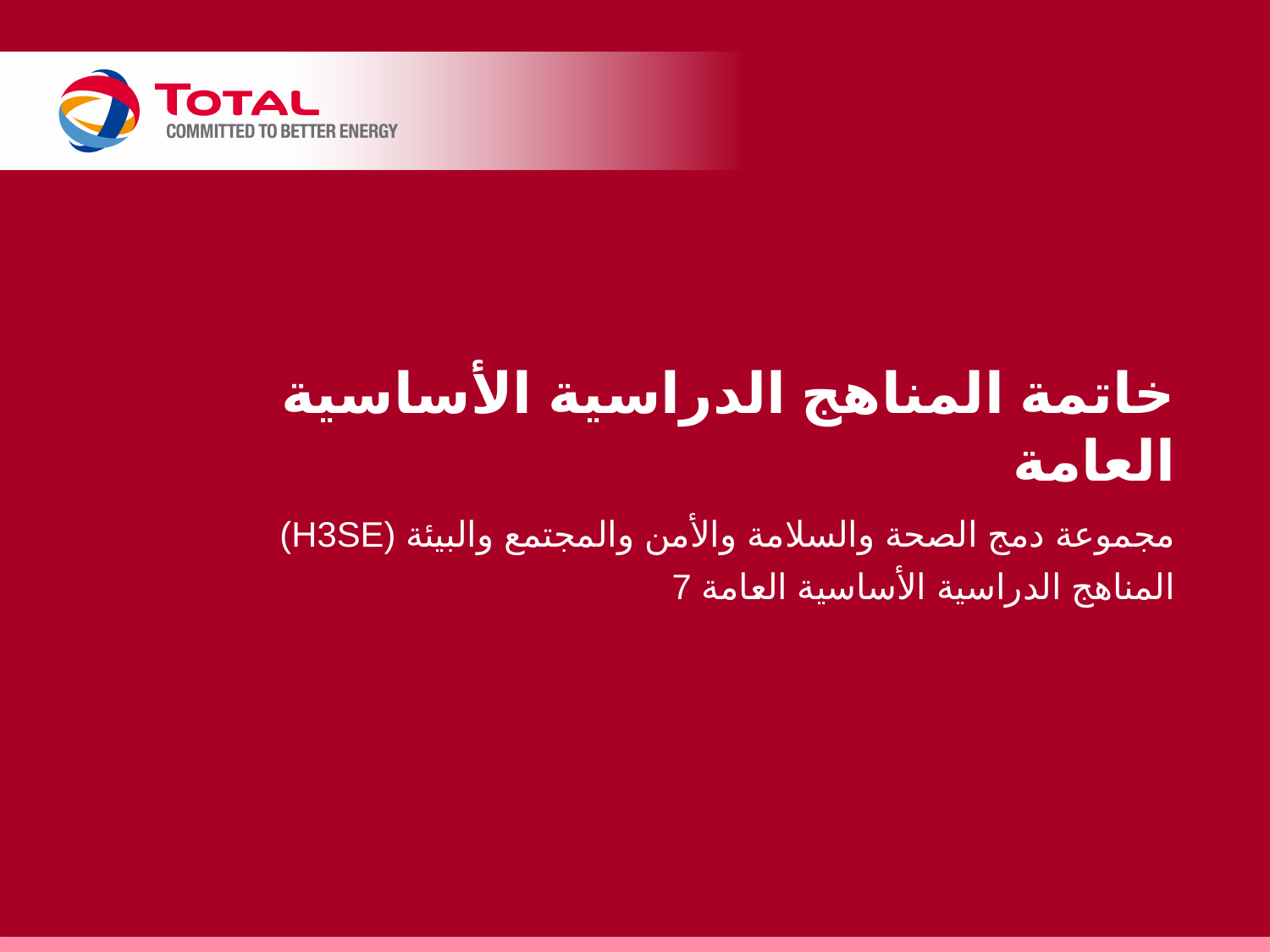

# خاتمة المناهج الدراسية الأساسية العامة

مجموعة دمج الصحة والسلامة والأمن والمجتمع والبيئة (H3SE)
المناهج الدراسية الأساسية العامة 7